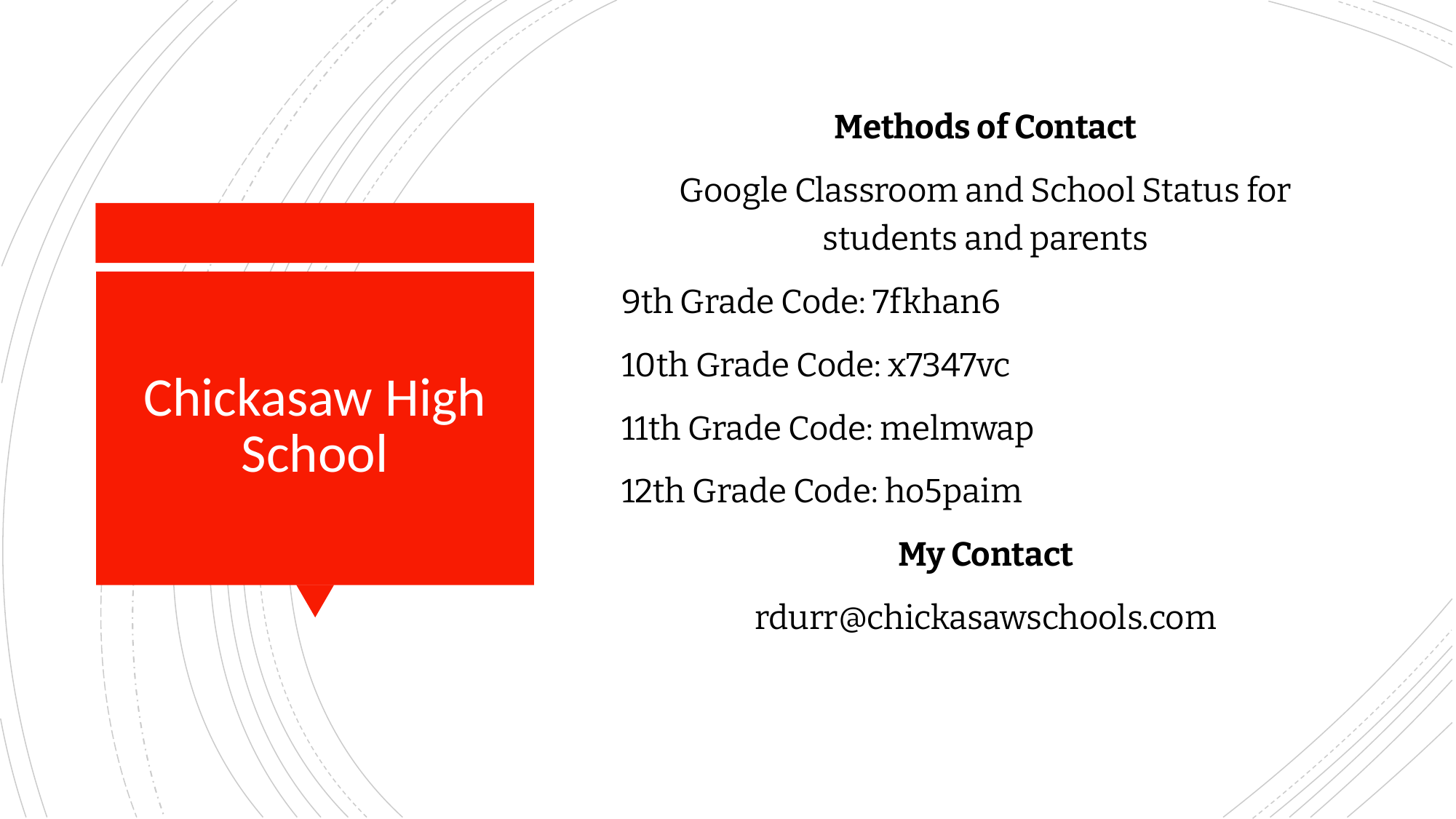

Methods of Contact
Google Classroom and School Status for students and parents
9th Grade Code: 7fkhan6
10th Grade Code: x7347vc
11th Grade Code: melmwap
12th Grade Code: ho5paim
My Contact
rdurr@chickasawschools.com
# Chickasaw High School